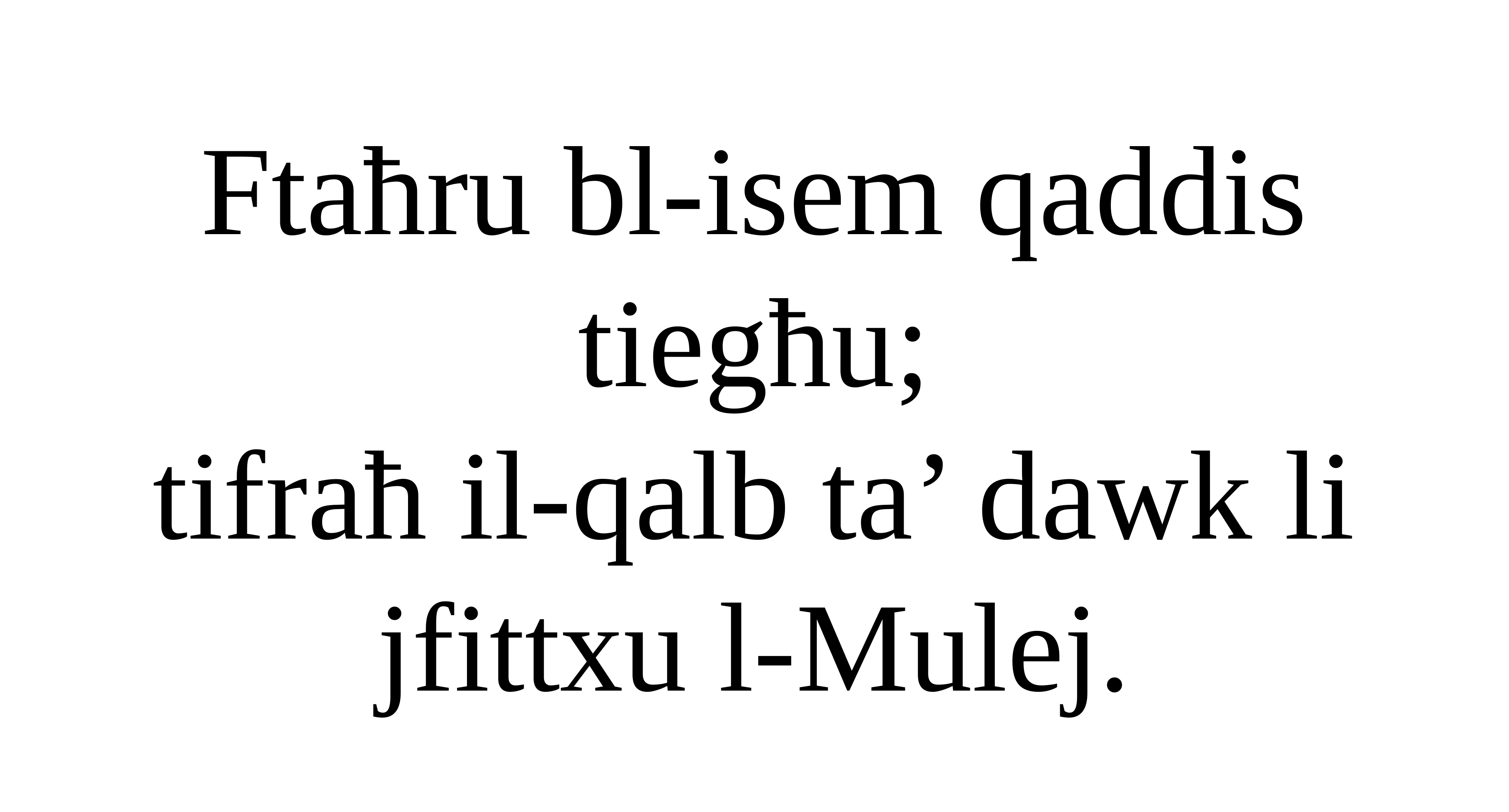

Ftaħru bl-isem qaddis tiegħu;
tifraħ il-qalb ta’ dawk li jfittxu l-Mulej.